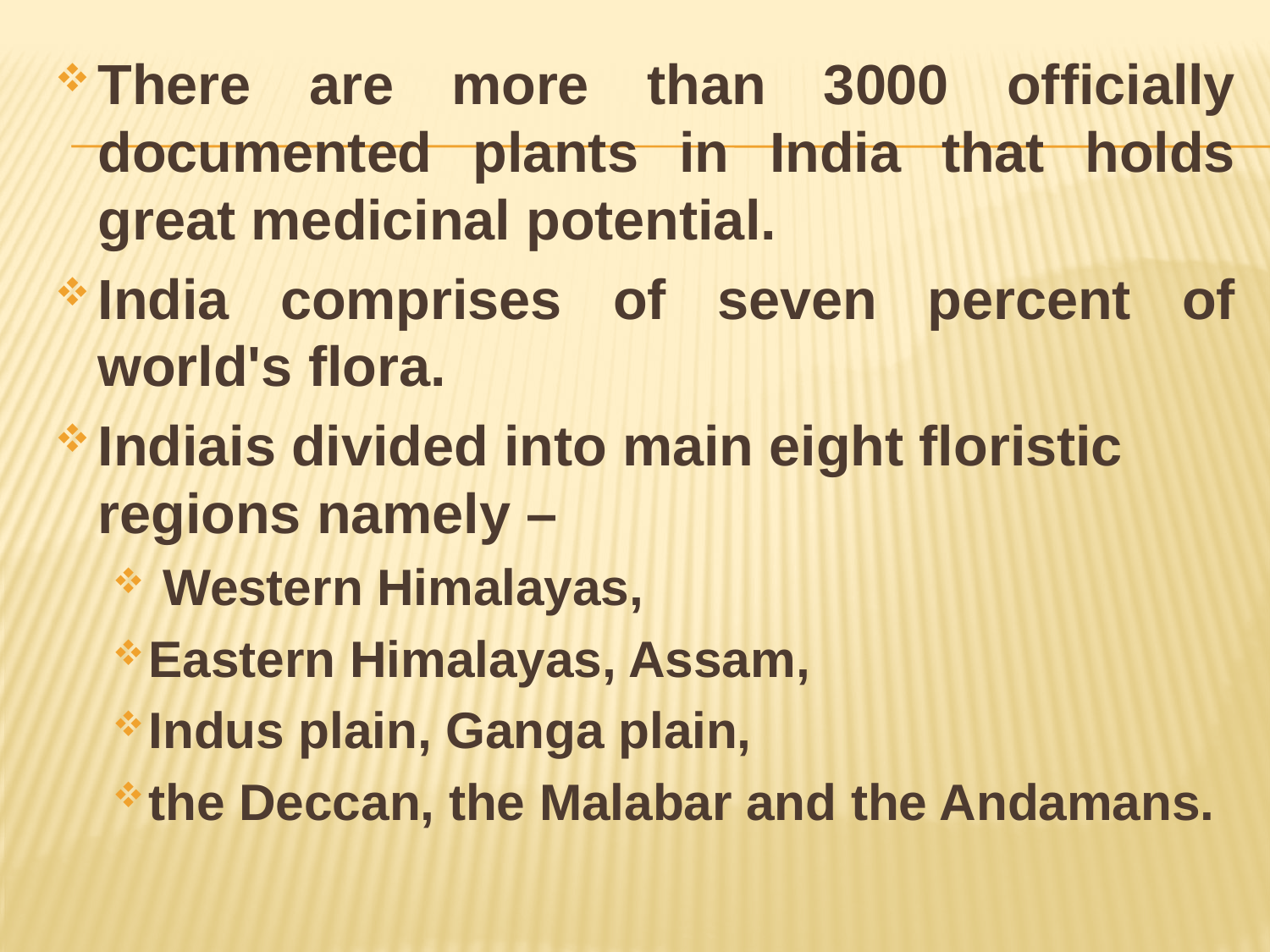

There are more than 3000 officially documented plants in India that holds great medicinal potential.
India comprises of seven percent of world's flora.
Indiais divided into main eight floristic regions namely –
 Western Himalayas,
Eastern Himalayas, Assam,
Indus plain, Ganga plain,
the Deccan, the Malabar and the Andamans.